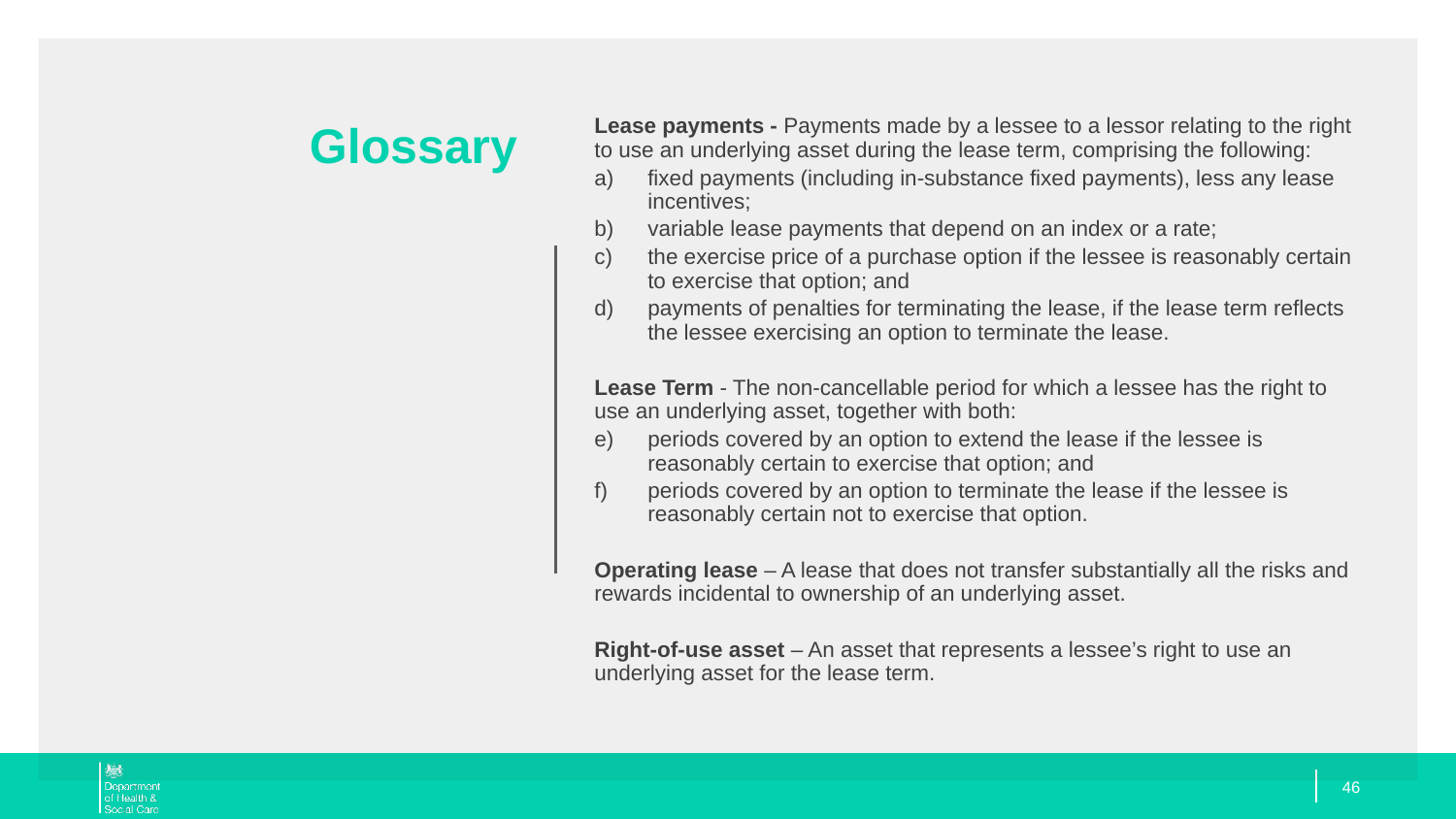

# Glossary
Lease payments - Payments made by a lessee to a lessor relating to the right to use an underlying asset during the lease term, comprising the following:
fixed payments (including in-substance fixed payments), less any lease incentives;
variable lease payments that depend on an index or a rate;
the exercise price of a purchase option if the lessee is reasonably certain to exercise that option; and
payments of penalties for terminating the lease, if the lease term reflects the lessee exercising an option to terminate the lease.

Lease Term - The non-cancellable period for which a lessee has the right to use an underlying asset, together with both:
periods covered by an option to extend the lease if the lessee is reasonably certain to exercise that option; and
periods covered by an option to terminate the lease if the lessee is reasonably certain not to exercise that option.

Operating lease – A lease that does not transfer substantially all the risks and rewards incidental to ownership of an underlying asset.

Right-of-use asset – An asset that represents a lessee’s right to use an underlying asset for the lease term.